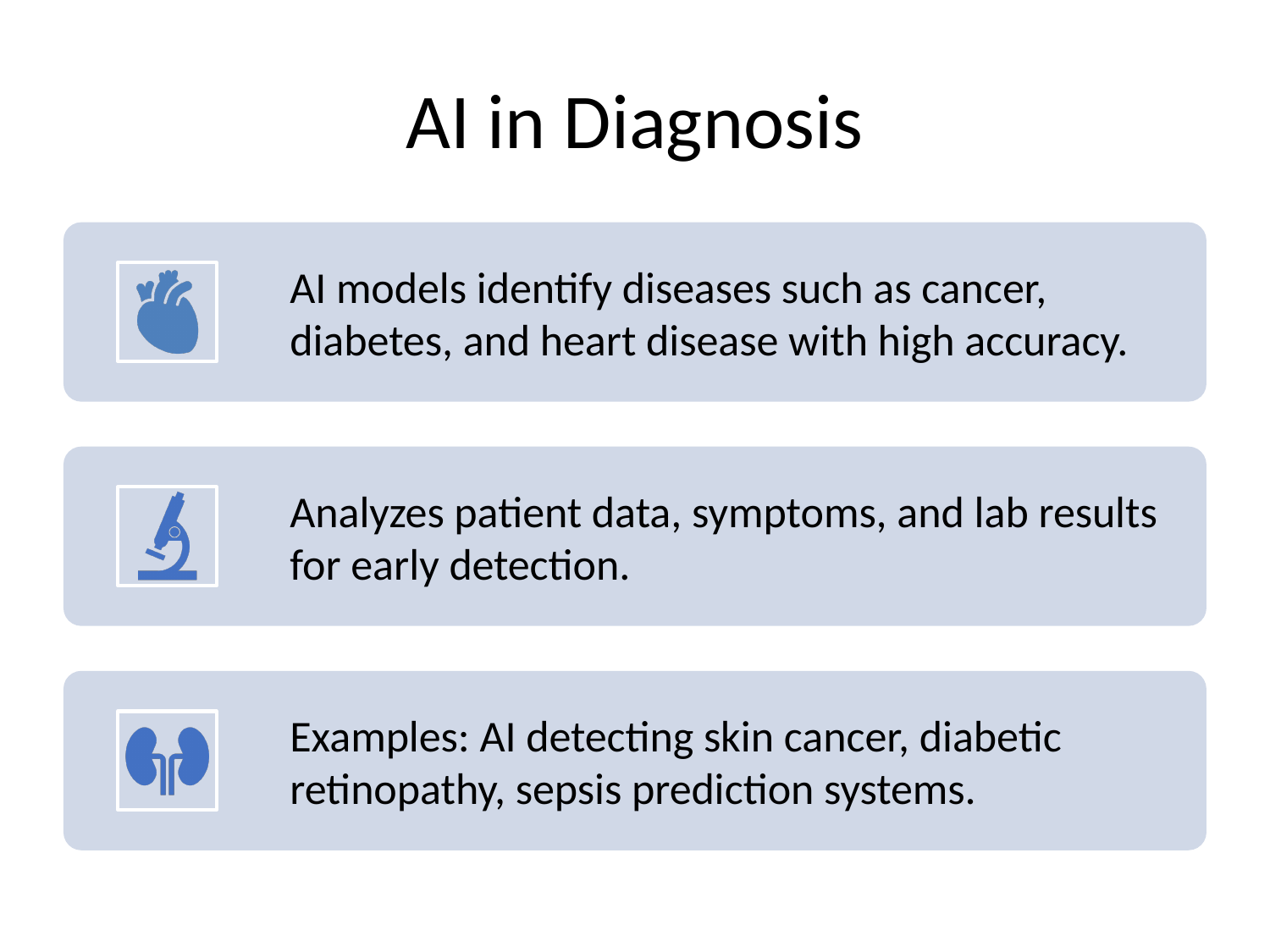

# AI in Diagnosis
AI models identify diseases such as cancer, diabetes, and heart disease with high accuracy.
Analyzes patient data, symptoms, and lab results for early detection.
Examples: AI detecting skin cancer, diabetic retinopathy, sepsis prediction systems.